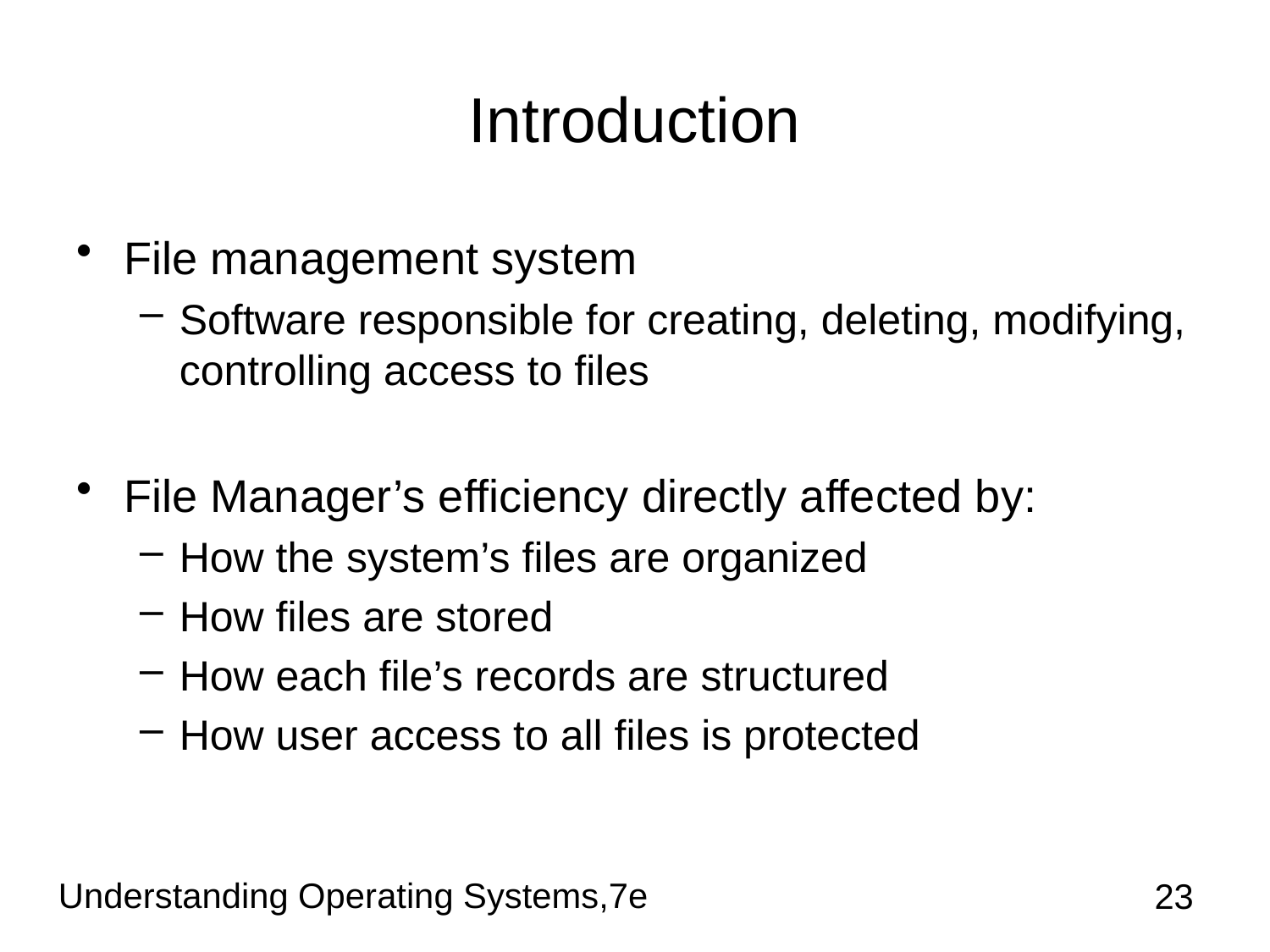

# Introduction
File management system
Software responsible for creating, deleting, modifying, controlling access to files

File Manager’s efficiency directly affected by:
How the system’s files are organized
How files are stored
How each file’s records are structured
How user access to all files is protected
Understanding Operating Systems,7e
23